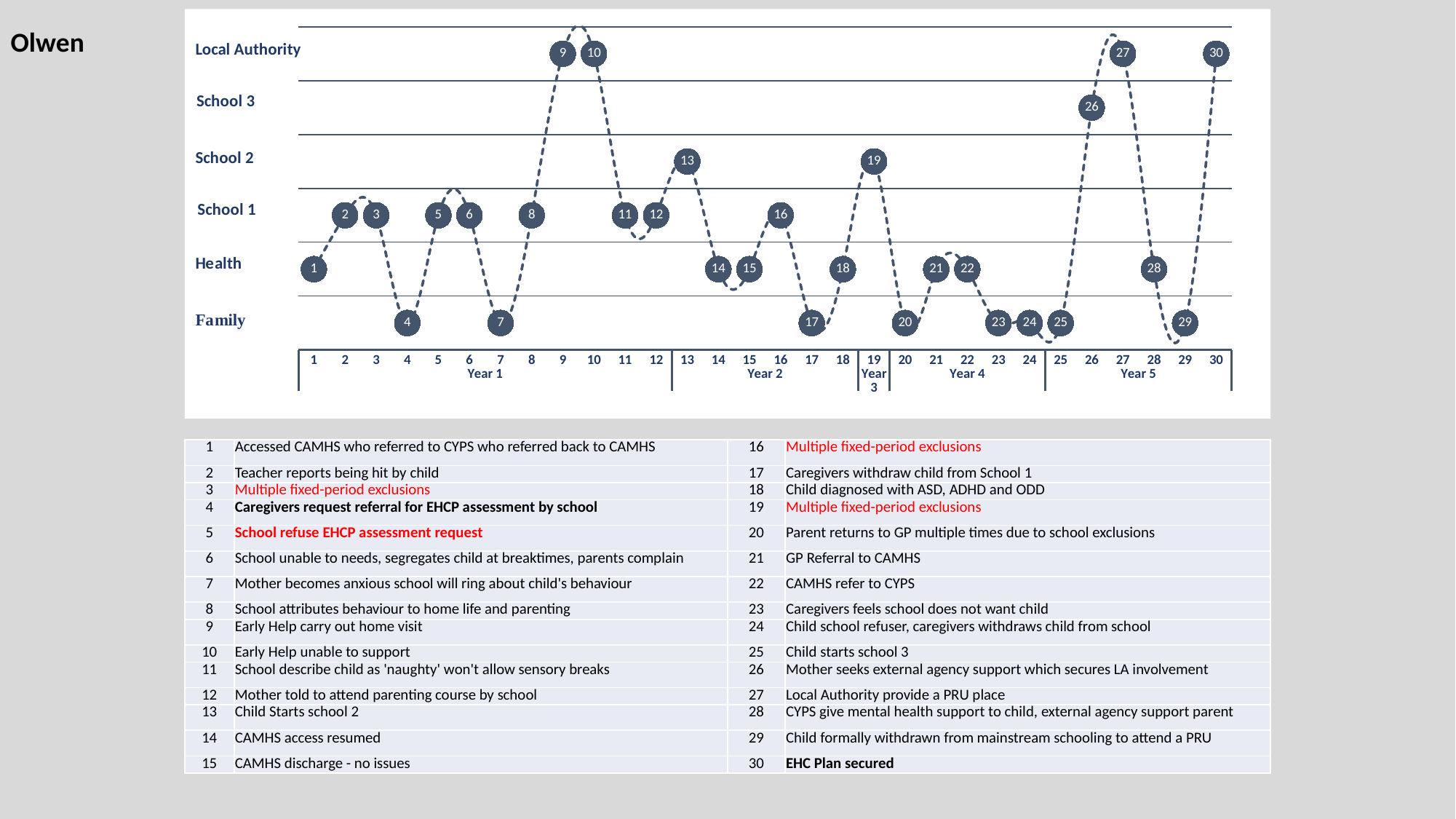

### Chart

| Category | Code |
|---|---|
| 1 | 1.5 |
| 2 | 2.5 |
| 3 | 2.5 |
| 4 | 0.5 |
| 5 | 2.5 |
| 6 | 2.5 |
| 7 | 0.5 |
| 8 | 2.5 |
| 9 | 5.5 |
| 10 | 5.5 |
| 11 | 2.5 |
| 12 | 2.5 |
| 13 | 3.5 |
| 14 | 1.5 |
| 15 | 1.5 |
| 16 | 2.5 |
| 17 | 0.5 |
| 18 | 1.5 |
| 19 | 3.5 |
| 20 | 0.5 |
| 21 | 1.5 |
| 22 | 1.5 |
| 23 | 0.5 |
| 24 | 0.5 |
| 25 | 0.5 |
| 26 | 4.5 |
| 27 | 5.5 |
| 28 | 1.5 |
| 29 | 0.5 |
| 30 | 5.5 |
Olwen
| 1 | Accessed CAMHS who referred to CYPS who referred back to CAMHS | 16 | Multiple fixed-period exclusions |
| --- | --- | --- | --- |
| 2 | Teacher reports being hit by child | 17 | Caregivers withdraw child from School 1 |
| 3 | Multiple fixed-period exclusions | 18 | Child diagnosed with ASD, ADHD and ODD |
| 4 | Caregivers request referral for EHCP assessment by school | 19 | Multiple fixed-period exclusions |
| 5 | School refuse EHCP assessment request | 20 | Parent returns to GP multiple times due to school exclusions |
| 6 | School unable to needs, segregates child at breaktimes, parents complain | 21 | GP Referral to CAMHS |
| 7 | Mother becomes anxious school will ring about child's behaviour | 22 | CAMHS refer to CYPS |
| 8 | School attributes behaviour to home life and parenting | 23 | Caregivers feels school does not want child |
| 9 | Early Help carry out home visit | 24 | Child school refuser, caregivers withdraws child from school |
| 10 | Early Help unable to support | 25 | Child starts school 3 |
| 11 | School describe child as 'naughty' won't allow sensory breaks | 26 | Mother seeks external agency support which secures LA involvement |
| 12 | Mother told to attend parenting course by school | 27 | Local Authority provide a PRU place |
| 13 | Child Starts school 2 | 28 | CYPS give mental health support to child, external agency support parent |
| 14 | CAMHS access resumed | 29 | Child formally withdrawn from mainstream schooling to attend a PRU |
| 15 | CAMHS discharge - no issues | 30 | EHC Plan secured |